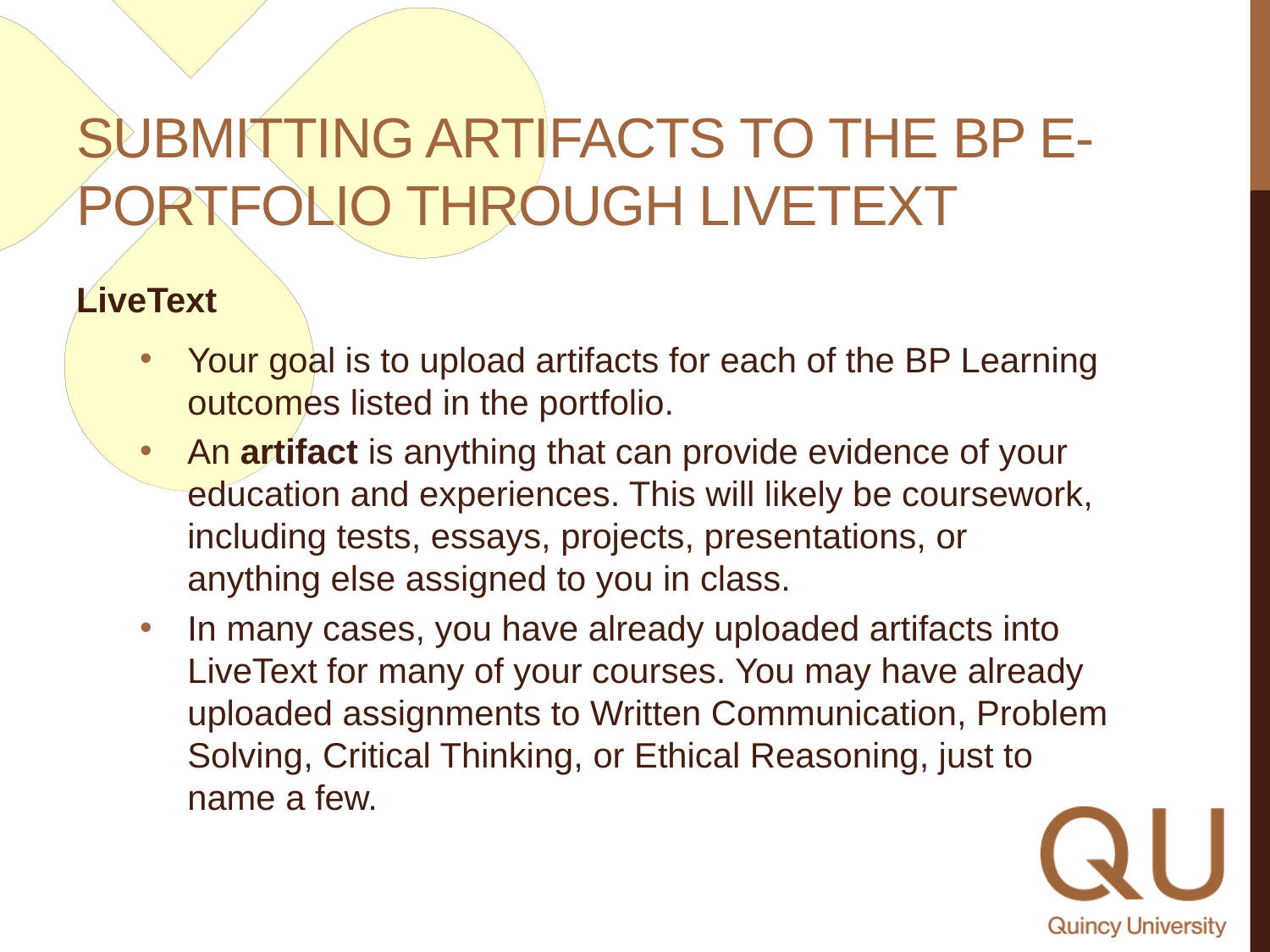

# Submitting artifacts to the BP E-Portfolio through livetext
LiveText
Your goal is to upload artifacts for each of the BP Learning outcomes listed in the portfolio.
An artifact is anything that can provide evidence of your education and experiences. This will likely be coursework, including tests, essays, projects, presentations, or anything else assigned to you in class.
In many cases, you have already uploaded artifacts into LiveText for many of your courses. You may have already uploaded assignments to Written Communication, Problem Solving, Critical Thinking, or Ethical Reasoning, just to name a few.